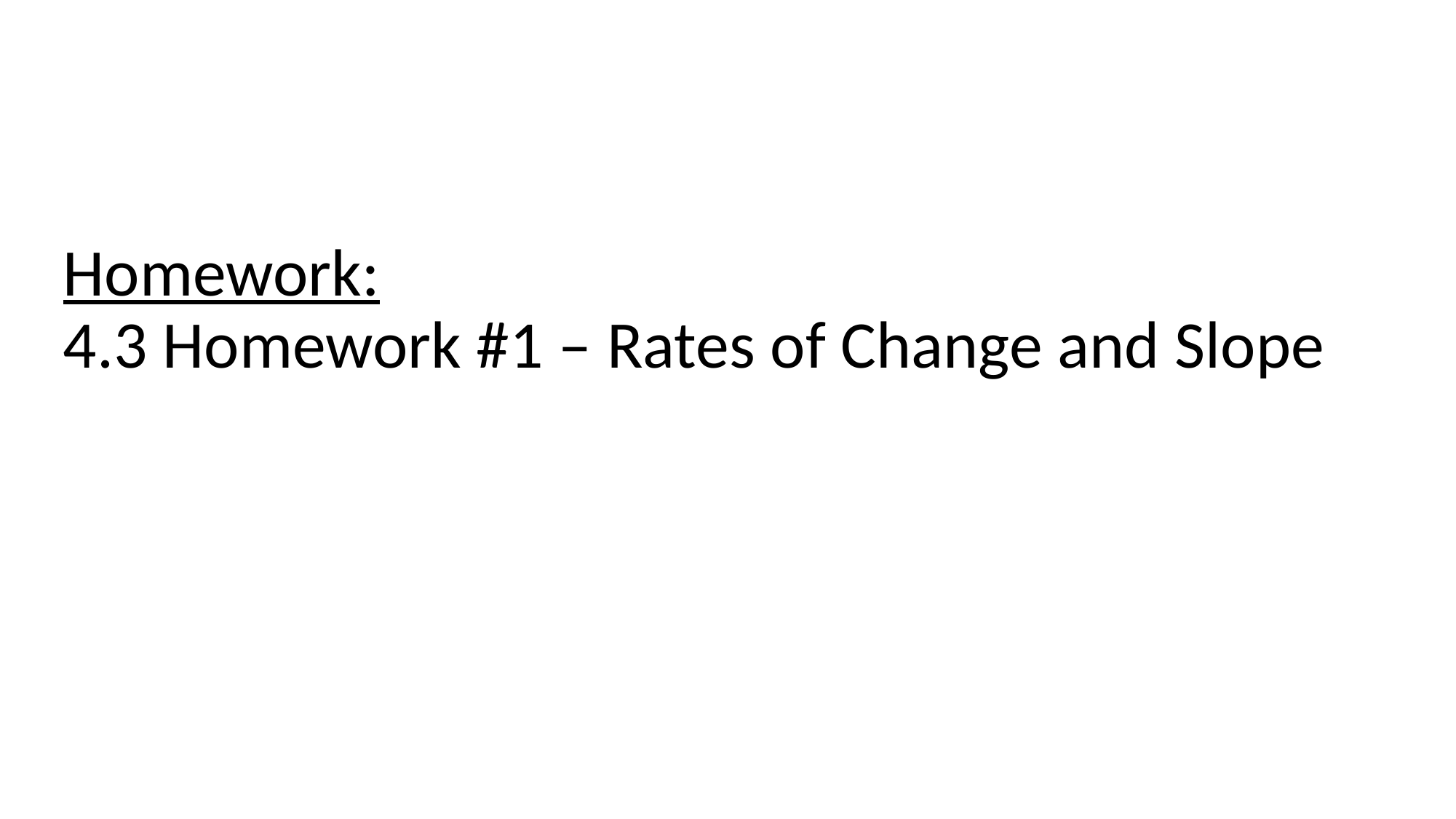

# Homework: 4.3 Homework #1 – Rates of Change and Slope